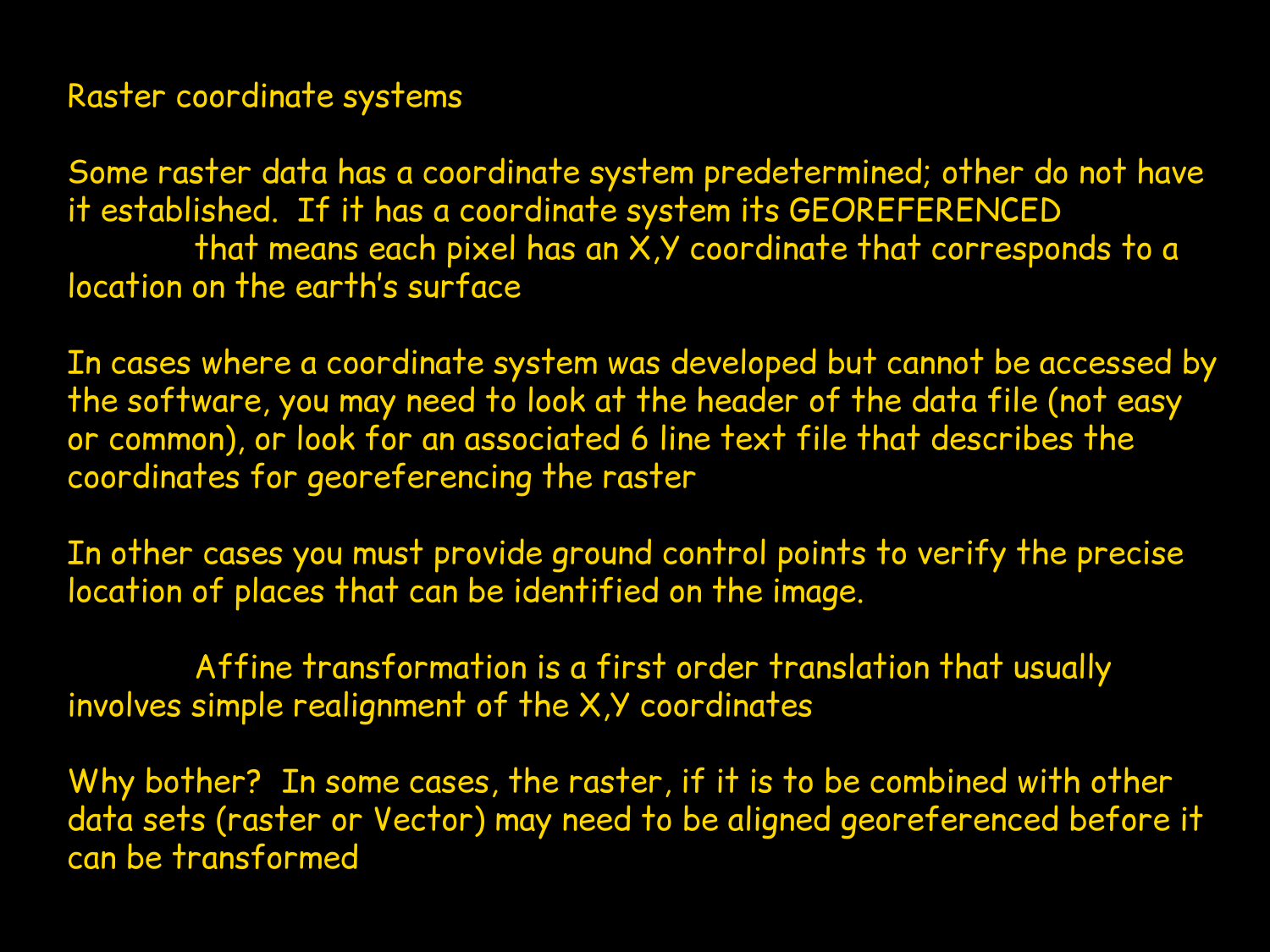

Raster coordinate systems

Some raster data has a coordinate system predetermined; other do not have it established.  If it has a coordinate system its GEOREFERENCED
	that means each pixel has an X,Y coordinate that corresponds to a location on the earth’s surface

In cases where a coordinate system was developed but cannot be accessed by the software, you may need to look at the header of the data file (not easy or common), or look for an associated 6 line text file that describes the coordinates for georeferencing the raster

In other cases you must provide ground control points to verify the precise location of places that can be identified on the image.

	Affine transformation is a first order translation that usually involves simple realignment of the X,Y coordinates

Why bother?  In some cases, the raster, if it is to be combined with other data sets (raster or Vector) may need to be aligned georeferenced before it can be transformed